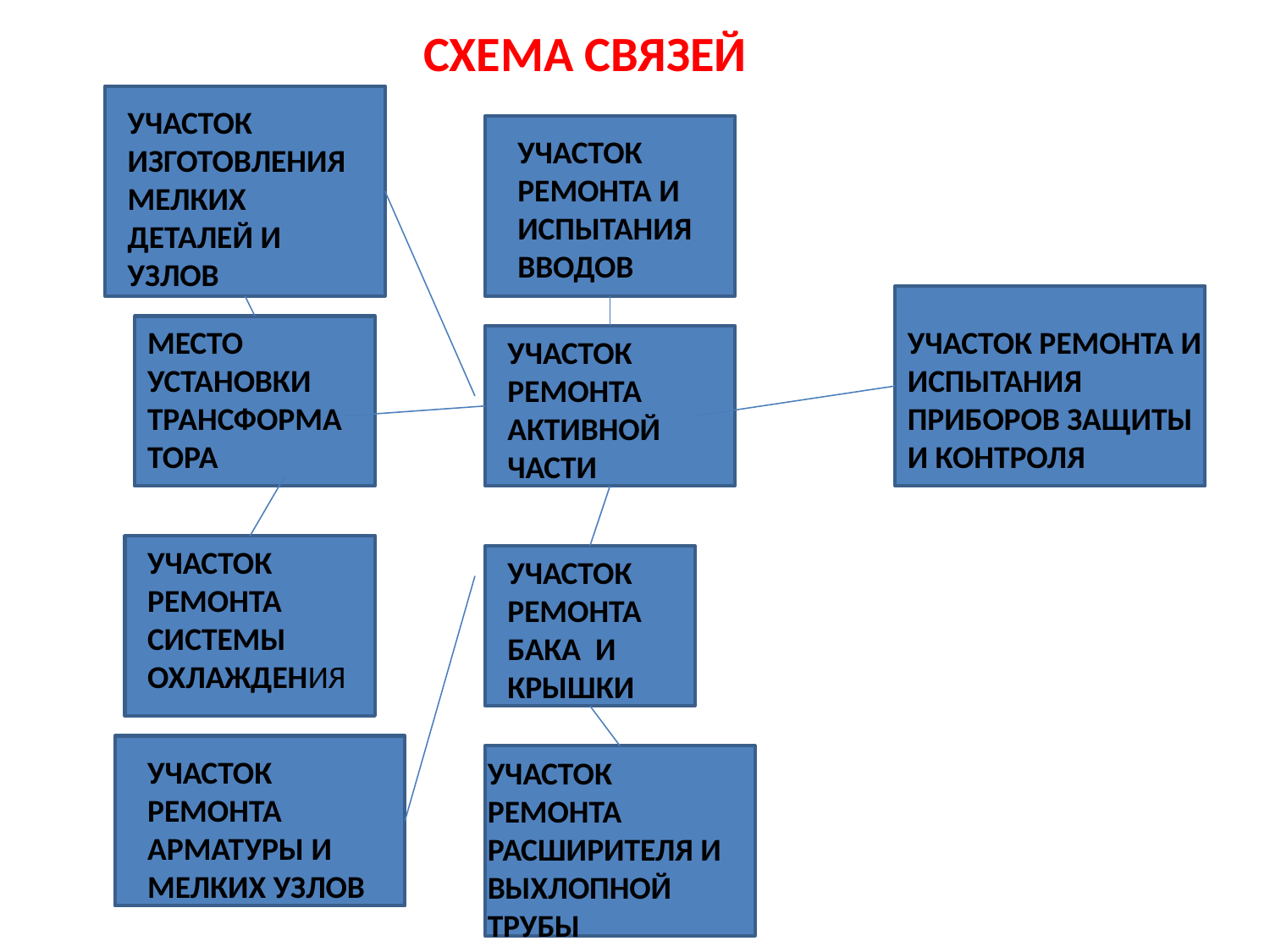

СХЕМА СВЯЗЕЙ

УЧАСТОК ИЗГОТОВЛЕНИЯ МЕЛКИХ ДЕТАЛЕЙ И УЗЛОВ

УЧАСТОК РЕМОНТА И ИСПЫТАНИЯ ВВОДОВ

МЕСТО УСТАНОВКИ ТРАНСФОРМА
ТОРА
УЧАСТОК РЕМОНТА И ИСПЫТАНИЯ  ПРИБОРОВ ЗАЩИТЫ И КОНТРОЛЯ

УЧАСТОК РЕМОНТА АКТИВНОЙ ЧАСТИ

УЧАСТОК РЕМОНТА СИСТЕМЫ ОХЛАЖДЕНИЯ

УЧАСТОК РЕМОНТА
БАКА  И КРЫШКИ

УЧАСТОК РЕМОНТА АРМАТУРЫ И МЕЛКИХ УЗЛОВ

УЧАСТОК РЕМОНТА РАСШИРИТЕЛЯ И ВЫХЛОПНОЙ ТРУБЫ